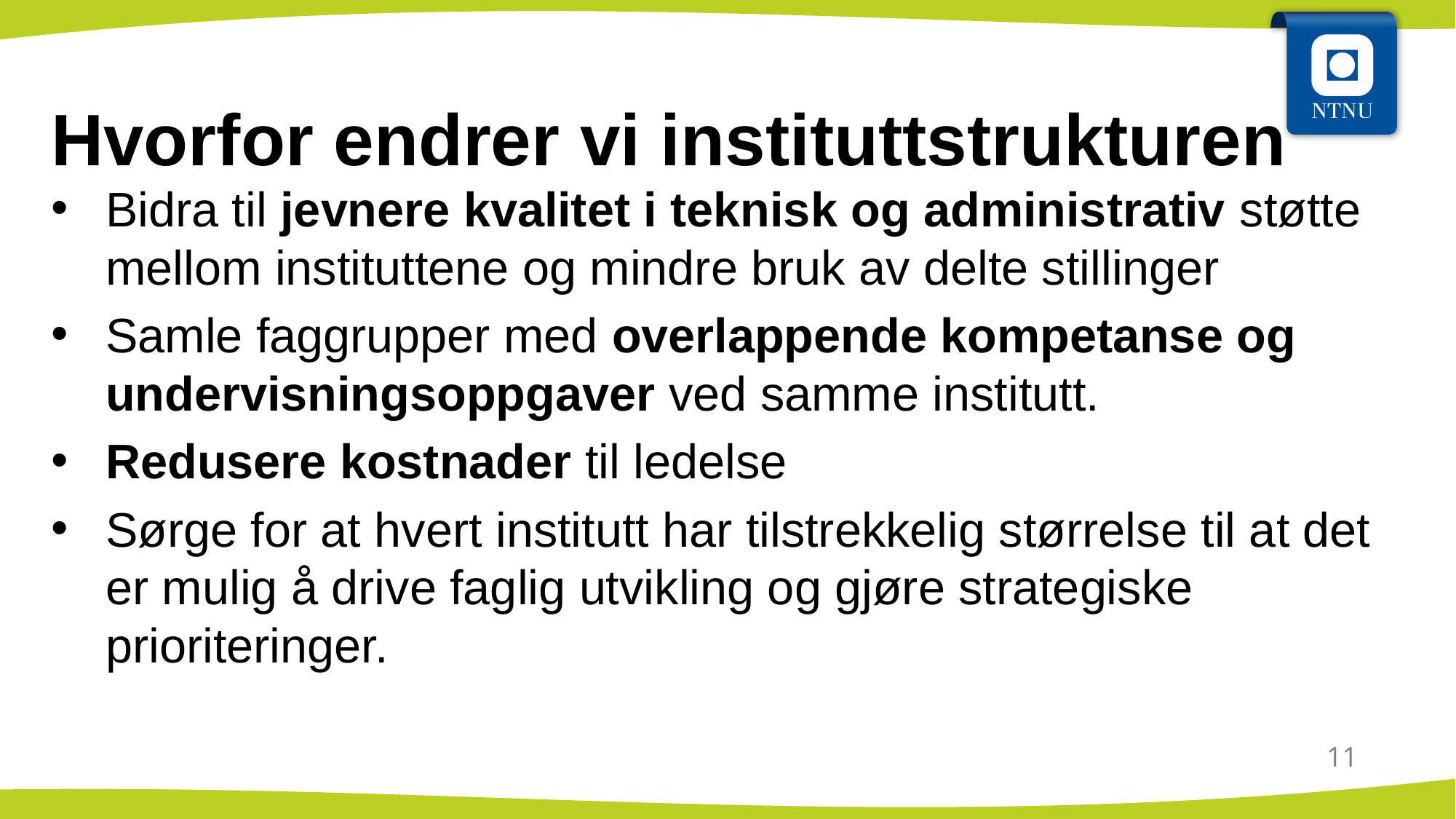

# Hvorfor endrer vi instituttstrukturen
Bidra til jevnere kvalitet i teknisk og administrativ støtte mellom instituttene og mindre bruk av delte stillinger
Samle faggrupper med overlappende kompetanse og undervisningsoppgaver ved samme institutt.
Redusere kostnader til ledelse
Sørge for at hvert institutt har tilstrekkelig størrelse til at det er mulig å drive faglig utvikling og gjøre strategiske prioriteringer.